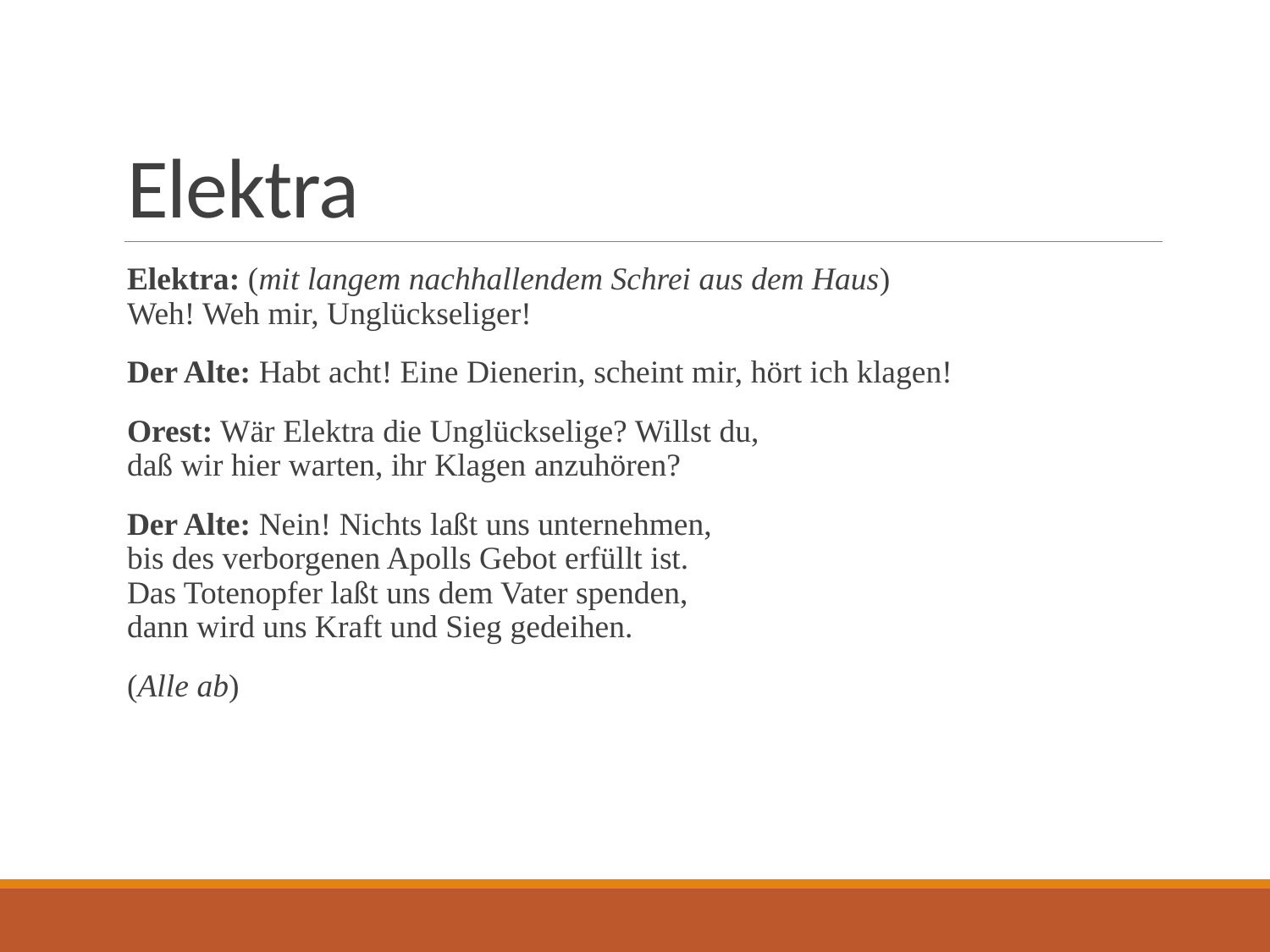

# Elektra
Elektra: (mit langem nachhallendem Schrei aus dem Haus)
Weh! Weh mir, Unglückseliger!
Der Alte: Habt acht! Eine Dienerin, scheint mir, hört ich klagen!
Orest: Wär Elektra die Unglückselige? Willst du,
daß wir hier warten, ihr Klagen anzuhören?
Der Alte: Nein! Nichts laßt uns unternehmen,
bis des verborgenen Apolls Gebot erfüllt ist.
Das Totenopfer laßt uns dem Vater spenden,
dann wird uns Kraft und Sieg gedeihen.
(Alle ab)